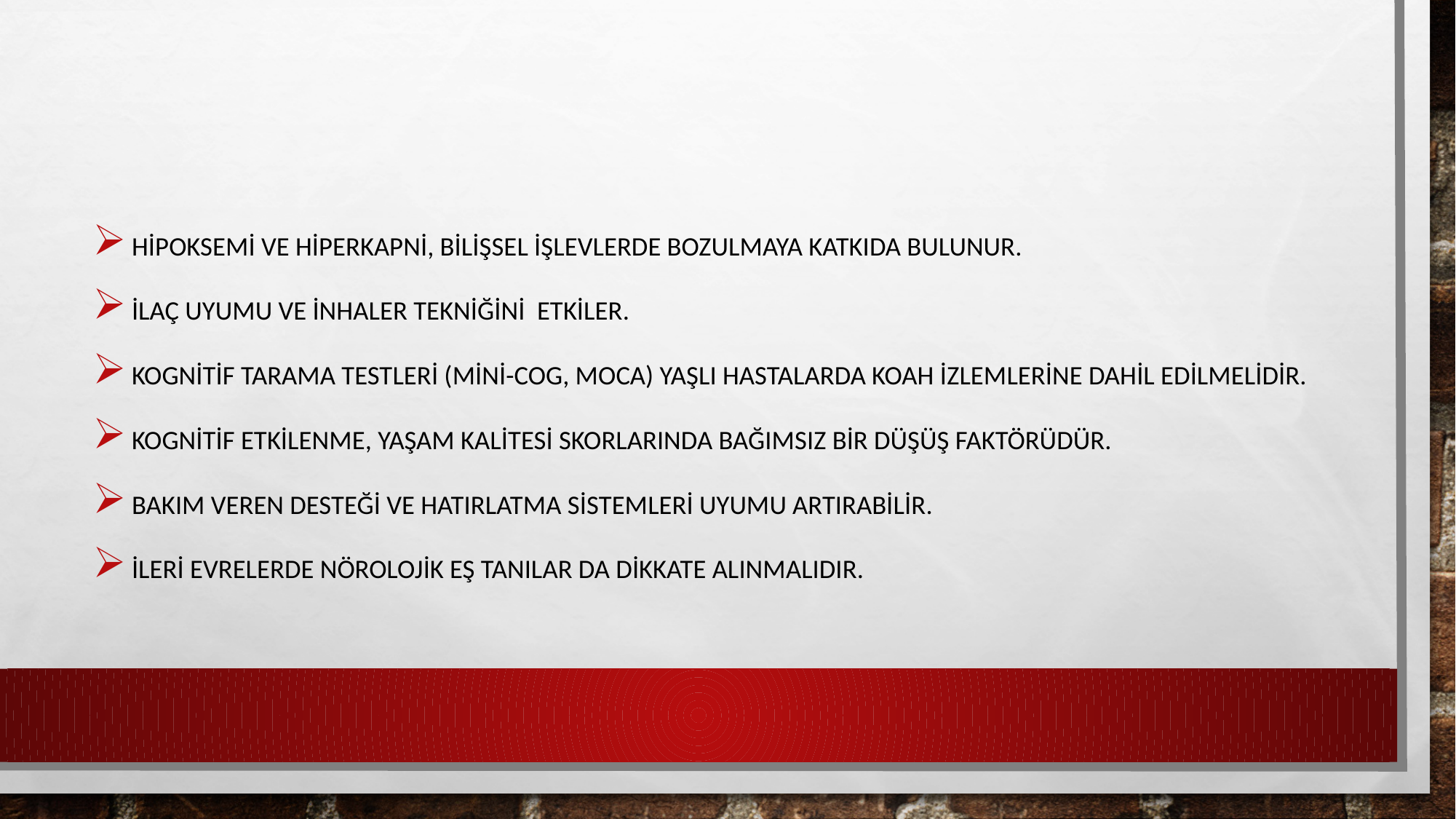

#
Hipoksemi ve hiperkapni, bilişsel işlevlerde bozulmaya katkıda bulunur.
ilaç uyumu ve inhaler tekniğini  etkiler.
Kognitif tarama testleri (Mini-Cog, MoCA) Yaşlı hastalarda KOAH izlemlerine dahil edilmelidir.
Kognitif etkilenme, yaşam kalitesi skorlarında bağımsız bir düşüş faktörüdür.
Bakım veren desteği ve hatırlatma sistemleri uyumu artırabilir.
İleri evrelerde nörolojik eş tanılar da dikkate alınmalıdır.